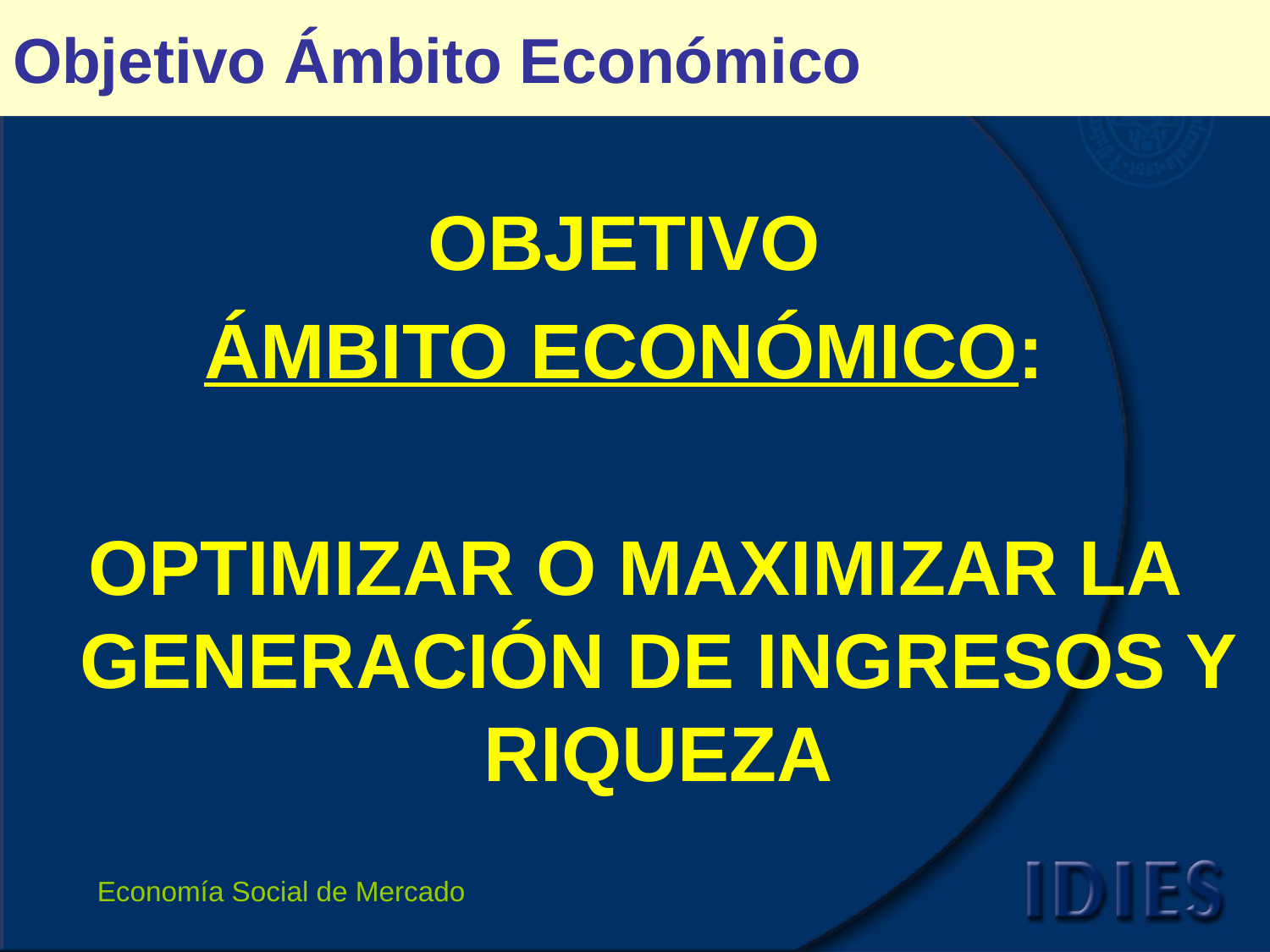

# Objetivo Ámbito Económico
OBJETIVO
ÁMBITO ECONÓMICO:

OPTIMIZAR O MAXIMIZAR LA GENERACIÓN DE INGRESOS Y RIQUEZA